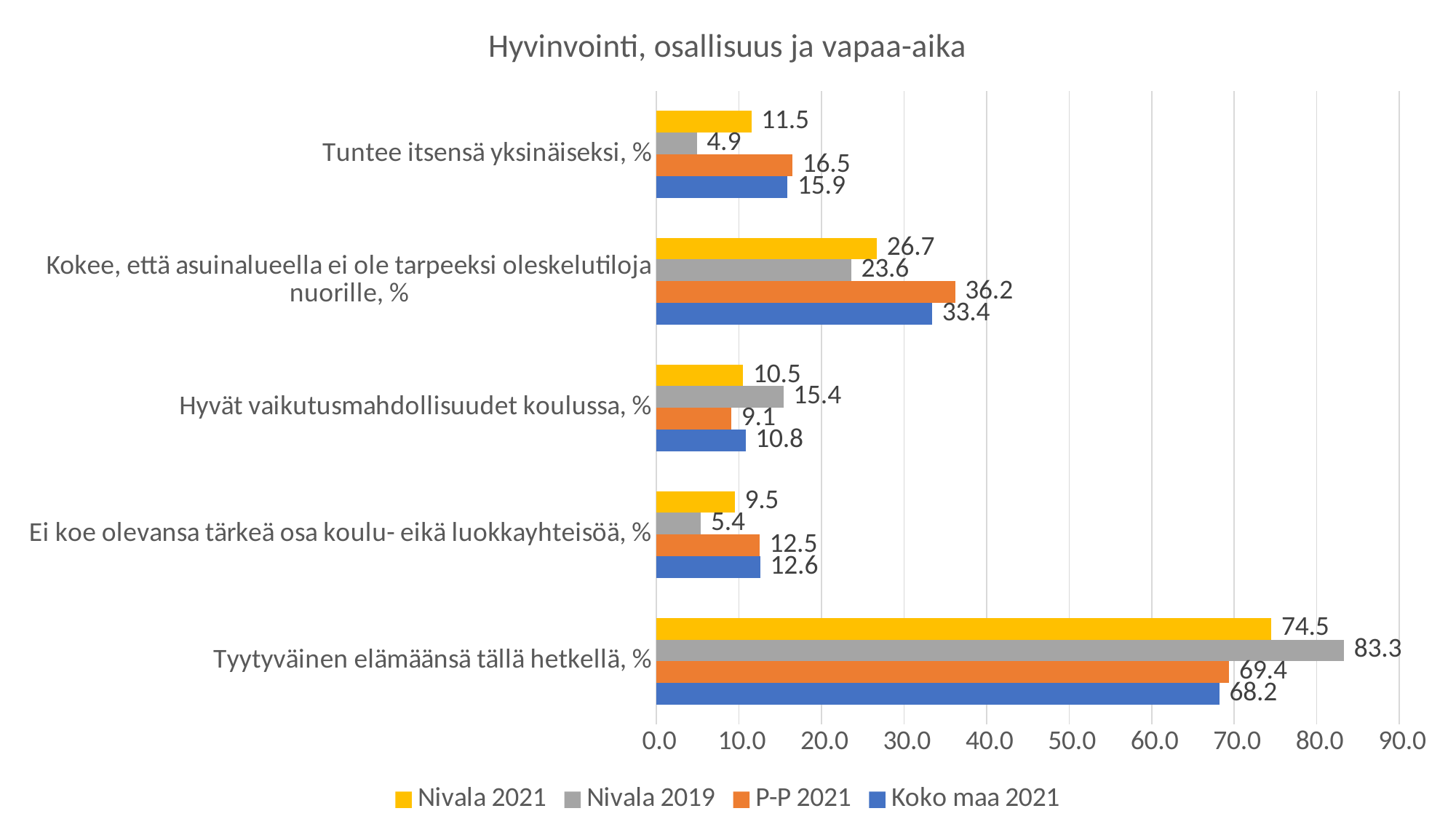

### Chart: Hyvinvointi, osallisuus ja vapaa-aika

| Category | Koko maa 2021 | P-P 2021 | Nivala 2019 | Nivala 2021 |
|---|---|---|---|---|
| Tyytyväinen elämäänsä tällä hetkellä, % | 68.2 | 69.4 | 83.3 | 74.5 |
| Ei koe olevansa tärkeä osa koulu- eikä luokkayhteisöä, % | 12.6 | 12.5 | 5.4 | 9.5 |
| Hyvät vaikutusmahdollisuudet koulussa, % | 10.8 | 9.1 | 15.4 | 10.5 |
| Kokee, että asuinalueella ei ole tarpeeksi oleskelutiloja nuorille, % | 33.4 | 36.2 | 23.6 | 26.7 |
| Tuntee itsensä yksinäiseksi, % | 15.9 | 16.5 | 4.9 | 11.5 |